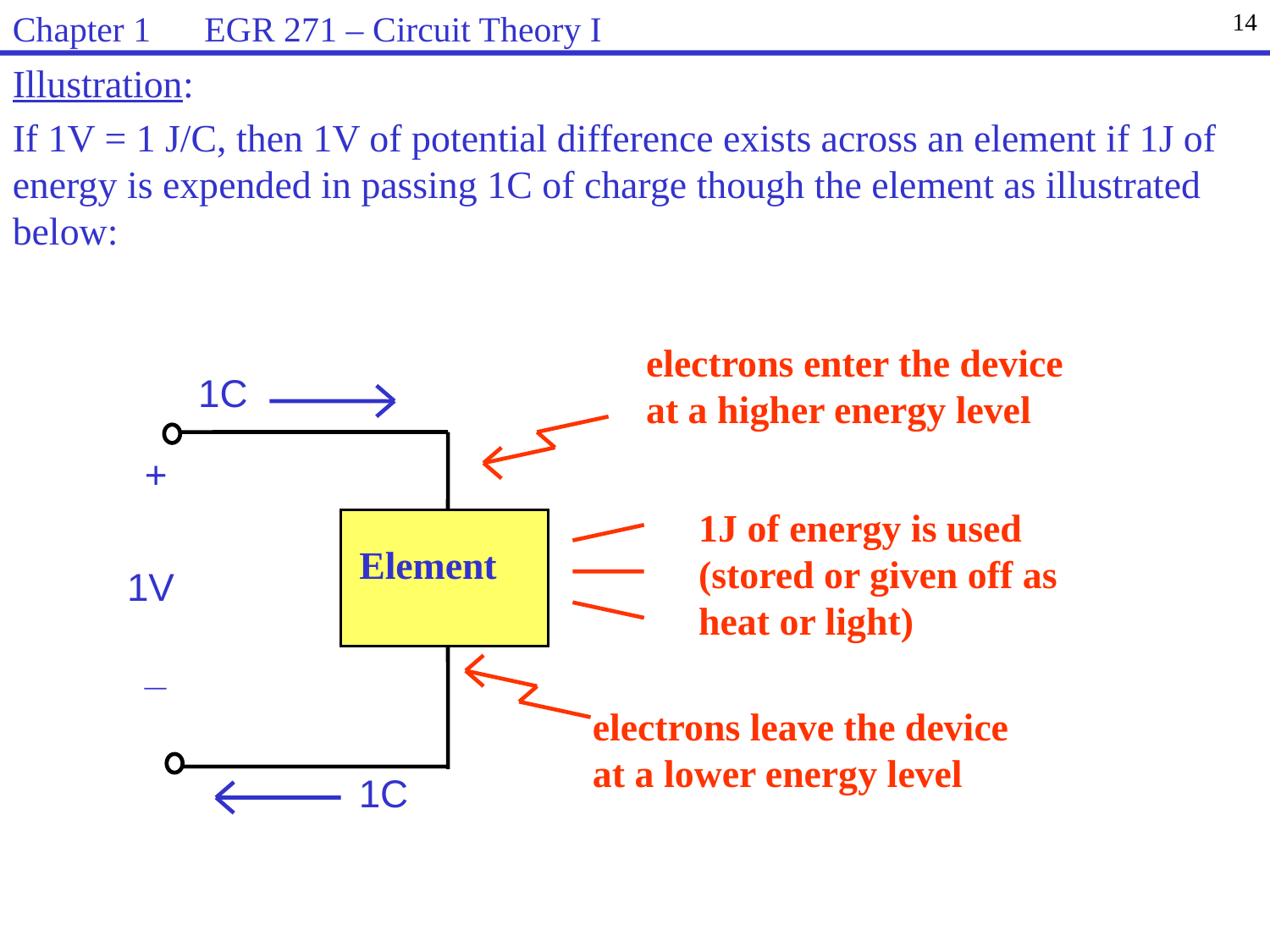

Chapter 1      EGR 271 – Circuit Theory I
14
Illustration:
If 1V = 1 J/C, then 1V of potential difference exists across an element if 1J of energy is expended in passing 1C of charge though the element as illustrated below:

electrons enter the device
at a higher energy level
1C

+

1J of energy is used
(stored or given off as
heat or light)

Element
1V

_

electrons leave the device
at a lower energy level

1C